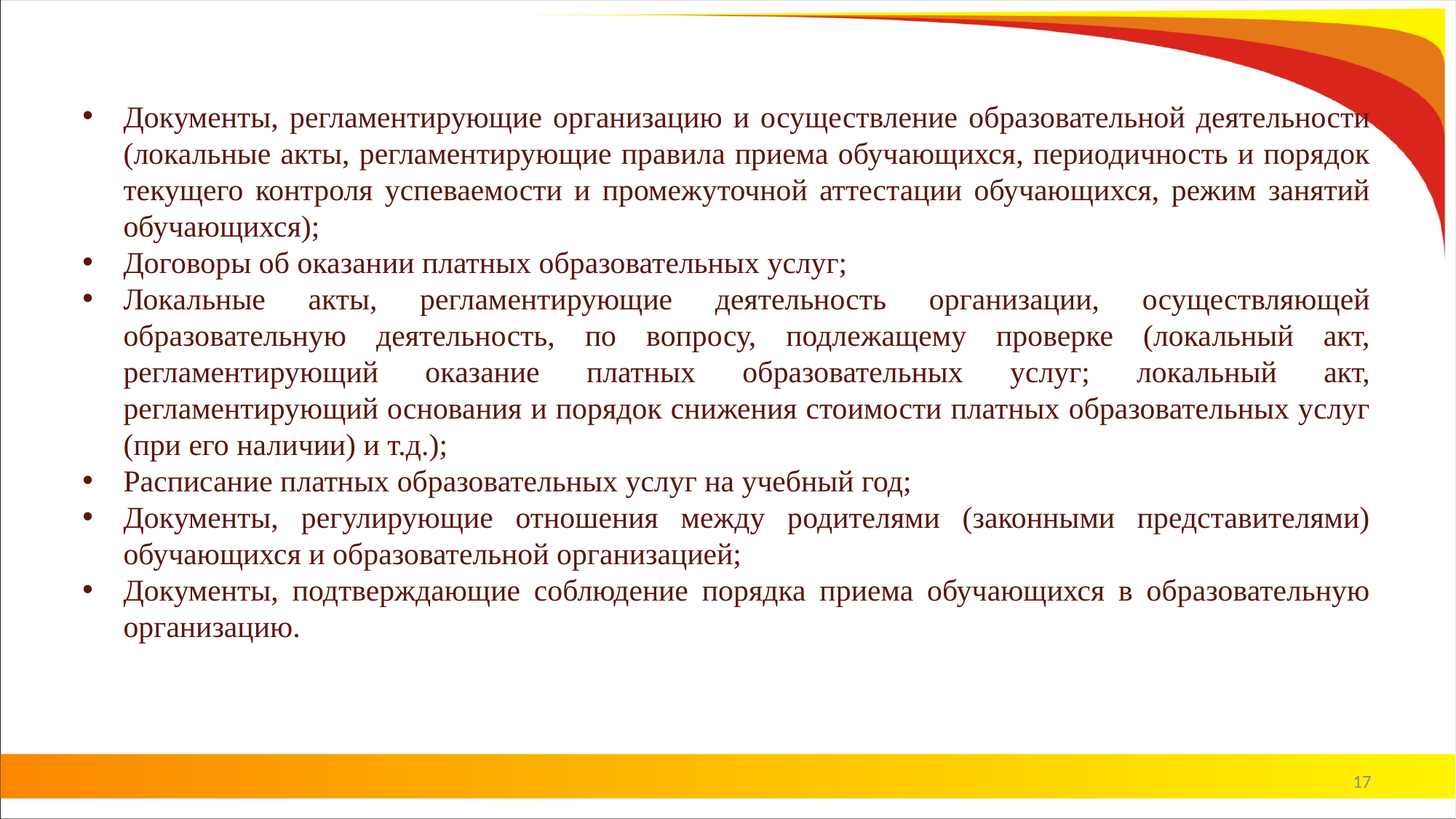

Документы, регламентирующие организацию и осуществление образовательной деятельности (локальные акты, регламентирующие правила приема обучающихся, периодичность и порядок текущего контроля успеваемости и промежуточной аттестации обучающихся, режим занятий обучающихся);
Договоры об оказании платных образовательных услуг;
Локальные акты, регламентирующие деятельность организации, осуществляющей образовательную деятельность, по вопросу, подлежащему проверке (локальный акт, регламентирующий оказание платных образовательных услуг; локальный акт, регламентирующий основания и порядок снижения стоимости платных образовательных услуг (при его наличии) и т.д.);
Расписание платных образовательных услуг на учебный год;
Документы, регулирующие отношения между родителями (законными представителями) обучающихся и образовательной организацией;
Документы, подтверждающие соблюдение порядка приема обучающихся в образовательную организацию.

17